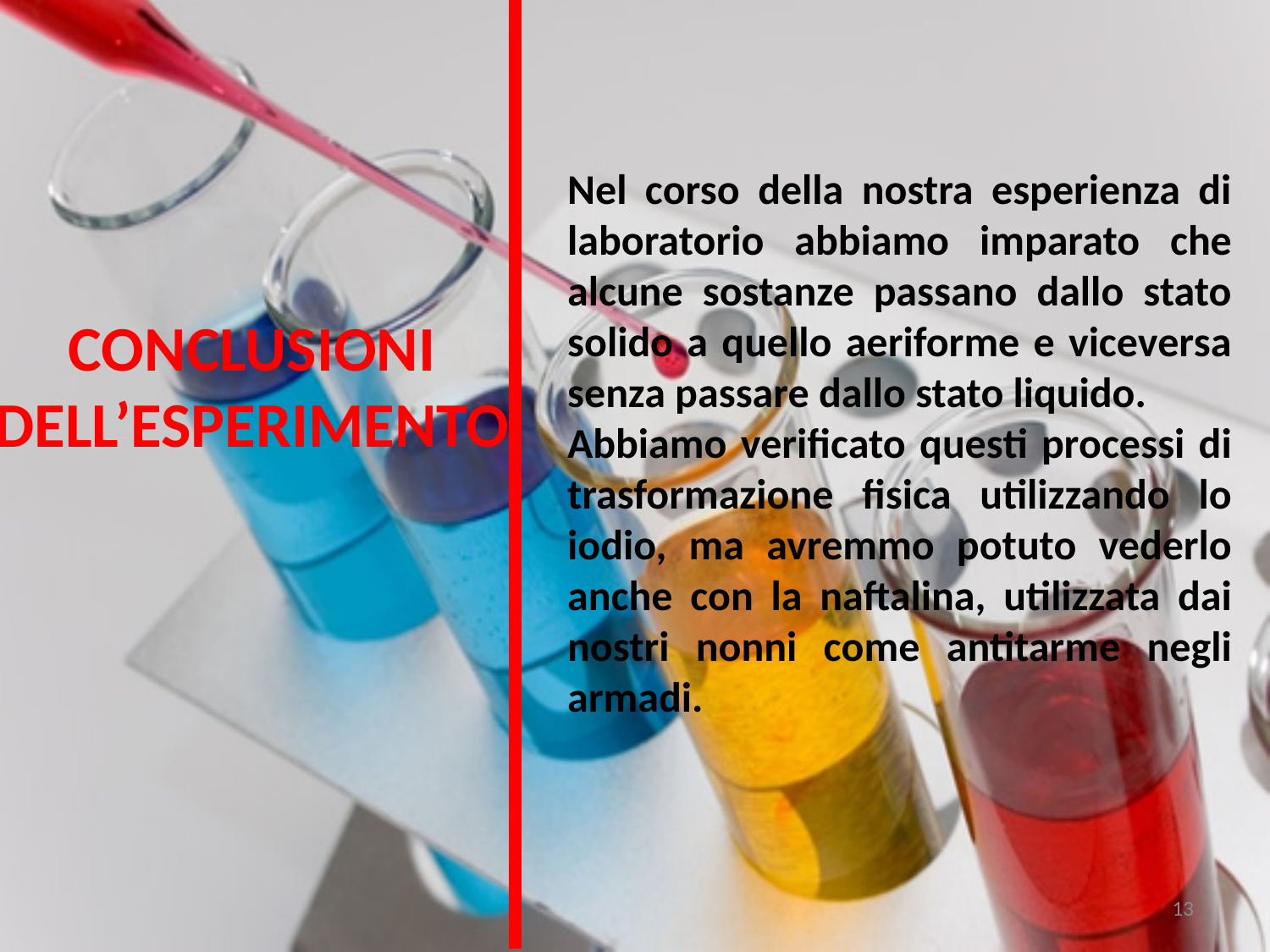

Nel corso della nostra esperienza di laboratorio abbiamo imparato che alcune sostanze passano dallo stato solido a quello aeriforme e viceversa senza passare dallo stato liquido.
Abbiamo verificato questi processi di trasformazione fisica utilizzando lo iodio, ma avremmo potuto vederlo anche con la naftalina, utilizzata dai nostri nonni come antitarme negli armadi.
CONCLUSIONI
DELL’ESPERIMENTO
13